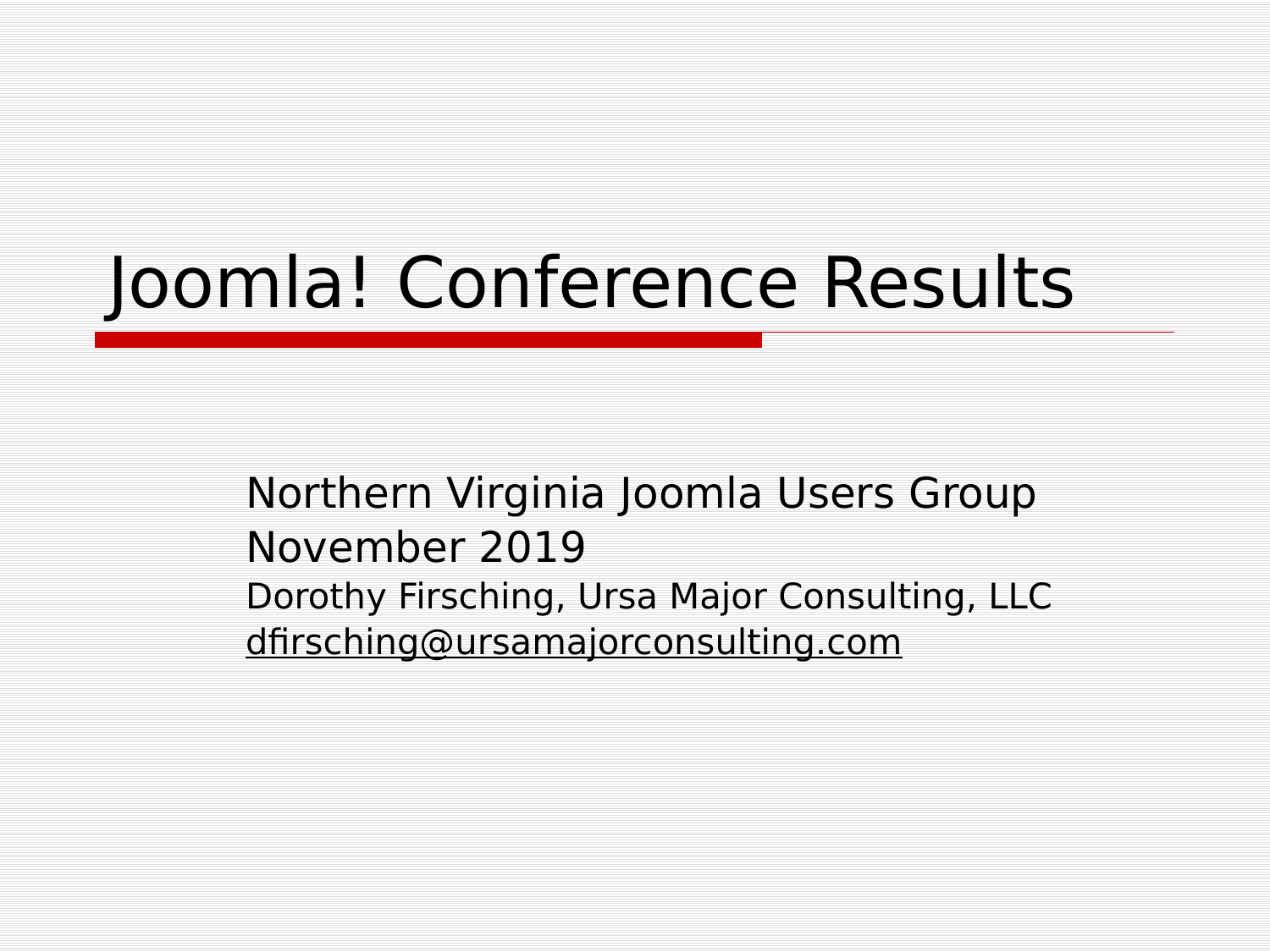

# Joomla! Conference Results
Northern Virginia Joomla Users Group
November 2019
Dorothy Firsching, Ursa Major Consulting, LLC
dfirsching@ursamajorconsulting.com